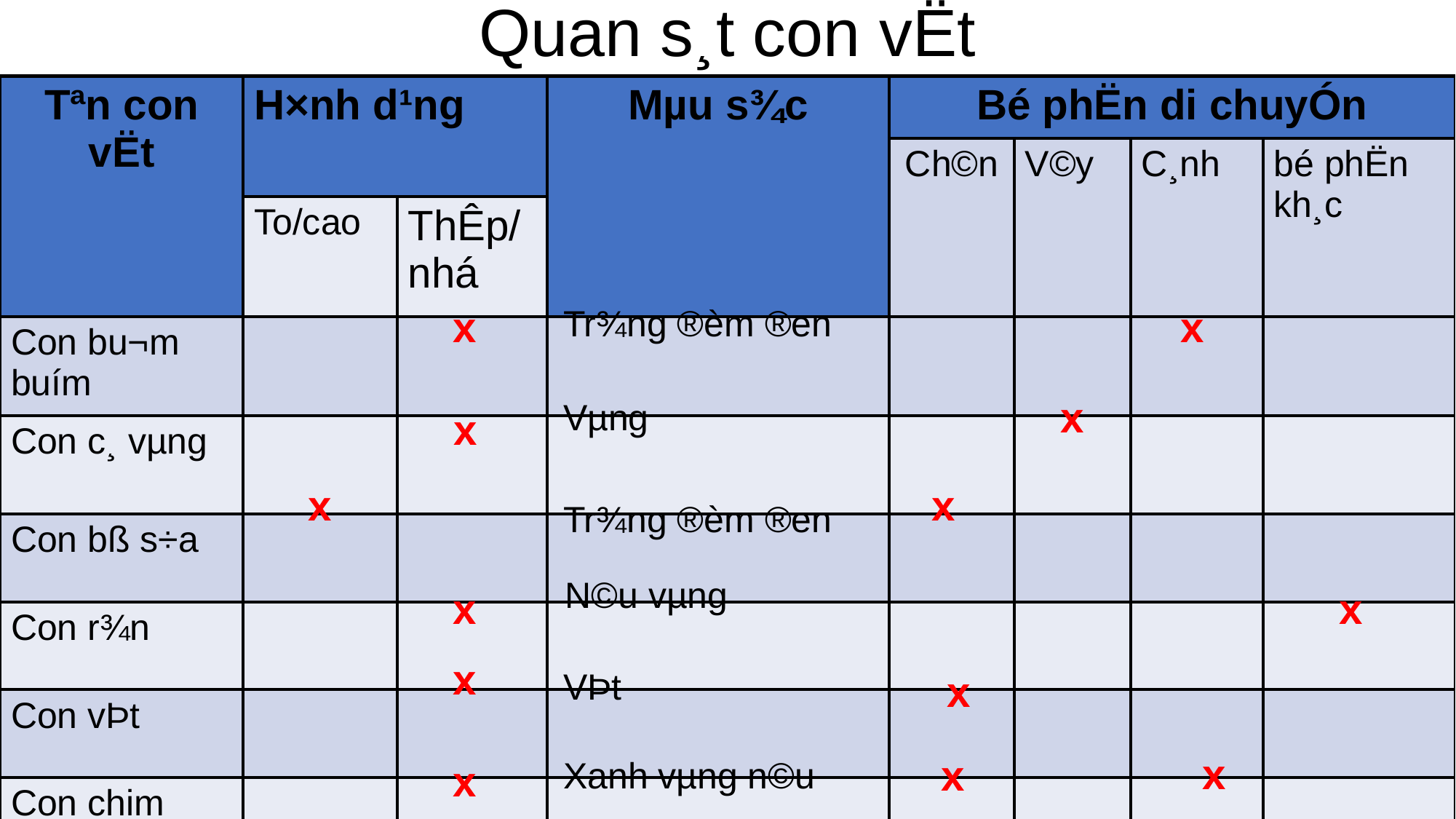

Quan s¸t con vËt
| Tªn con vËt | H×nh d¹ng |  | Mµu s¾c | Bé phËn di chuyÓn |  |  |  |
| --- | --- | --- | --- | --- | --- | --- | --- |
|  |  |  |  | Ch©n | V©y | C¸nh | bé phËn kh¸c |
|  | To/cao | ThÊp/nhá |  | Ch©n | V©y | C¸nh | bé phËn kh¸c |
| Con bu¬m buím |  |  |  |  |  |  |  |
| Con c¸ vµng |  |  |  |  |  |  |  |
| Con bß s­÷a |  |  |  |  |  |  |  |
| Con r¾n |  |  |  |  |  |  |  |
| Con vÞt |  |  |  |  |  |  |  |
| Con chim |  |  |  |  |  |  |  |
x
Tr¾ng ®èm ®en
x
x
Vµng
x
x
x
Tr¾ng ®èm ®en
 N©u vµng
x
x
x
VÞt
x
x
x
Xanh vµng n©u
x